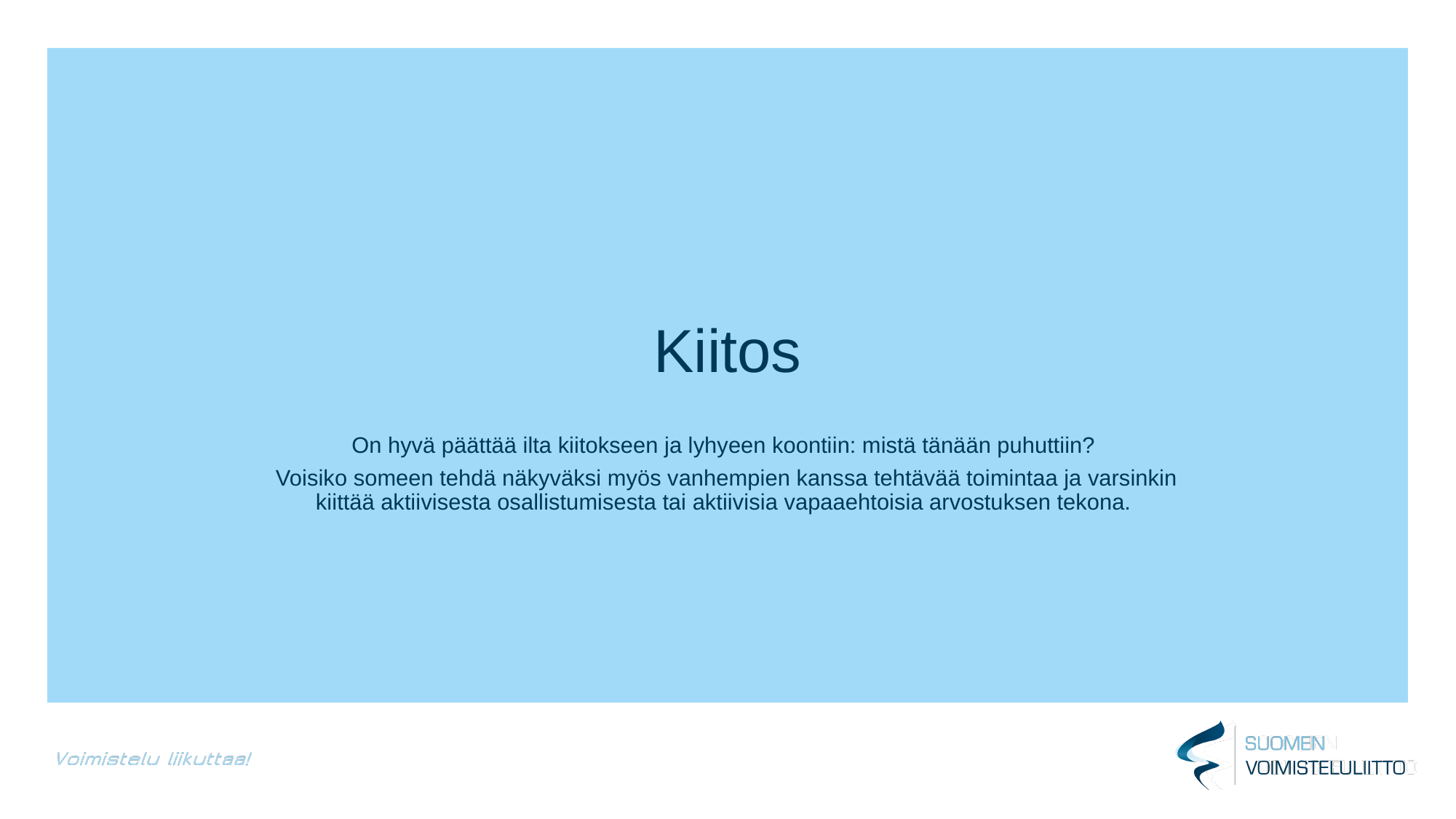

# Kiitos
On hyvä päättää ilta kiitokseen ja lyhyeen koontiin: mistä tänään puhuttiin?
Voisiko someen tehdä näkyväksi myös vanhempien kanssa tehtävää toimintaa ja varsinkin kiittää aktiivisesta osallistumisesta tai aktiivisia vapaaehtoisia arvostuksen tekona.